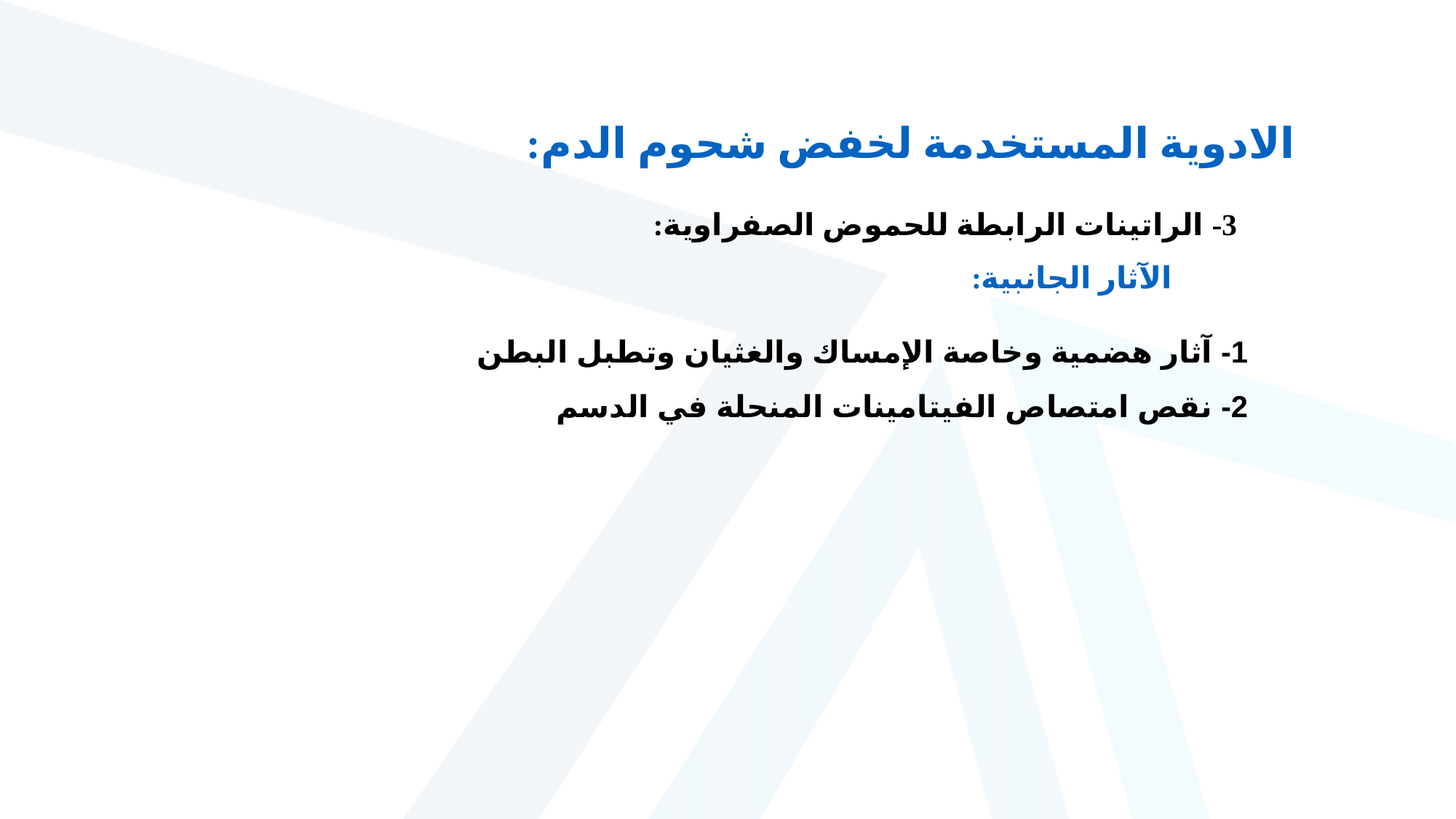

الادوية المستخدمة لخفض شحوم الدم:
3- الراتينات الرابطة للحموض الصفراوية:
الآثار الجانبية:
1- آثار هضمية وخاصة الإمساك والغثيان وتطبل البطن
2- نقص امتصاص الفيتامينات المنحلة في الدسم